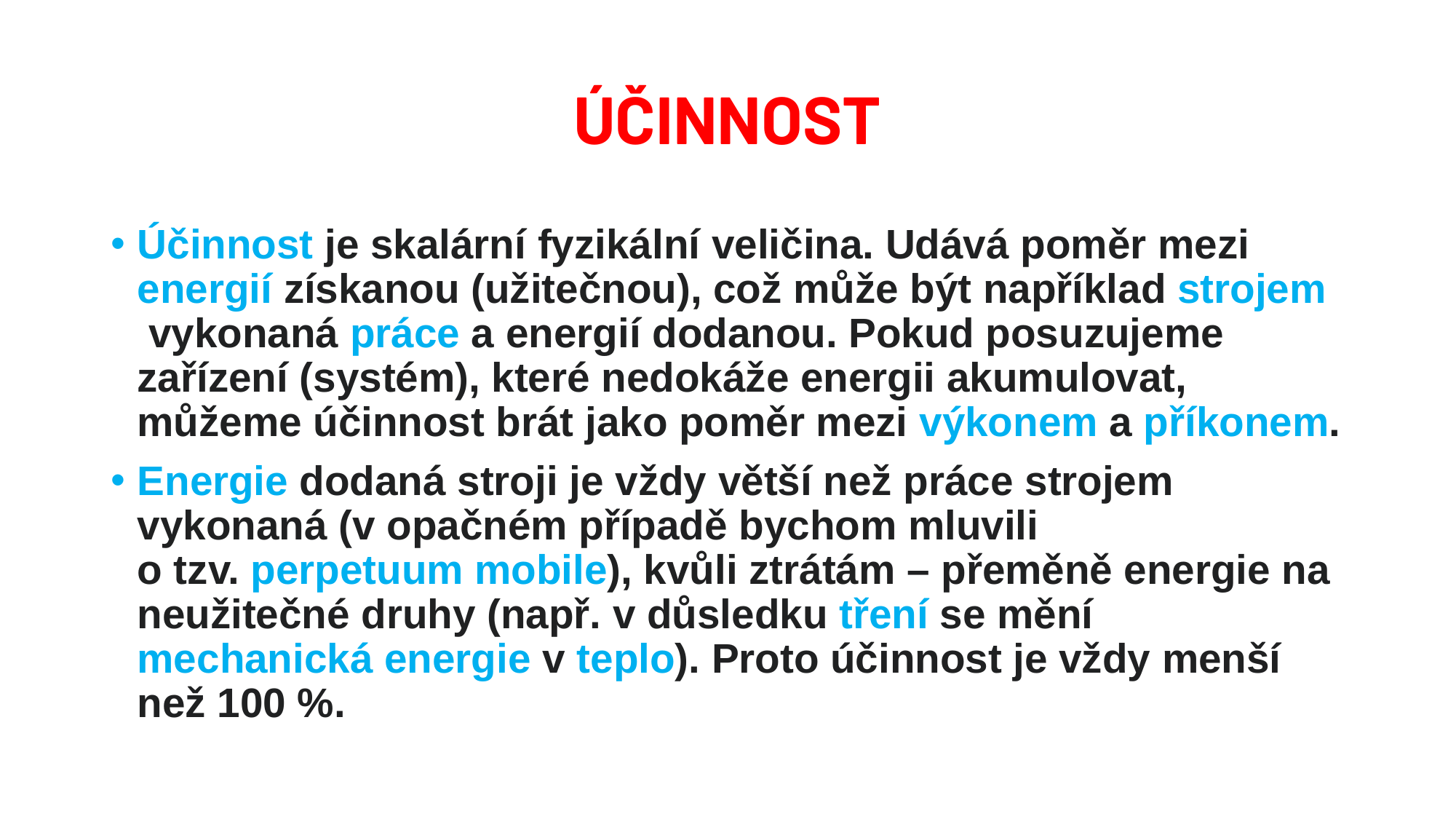

# ÚČINNOST
Účinnost je skalární fyzikální veličina. Udává poměr mezi energií získanou (užitečnou), což může být například strojem vykonaná práce a energií dodanou. Pokud posuzujeme zařízení (systém), které nedokáže energii akumulovat, můžeme účinnost brát jako poměr mezi výkonem a příkonem.
Energie dodaná stroji je vždy větší než práce strojem vykonaná (v opačném případě bychom mluvili
o tzv. perpetuum mobile), kvůli ztrátám – přeměně energie na neužitečné druhy (např. v důsledku tření se mění mechanická energie v teplo). Proto účinnost je vždy menší než 100 %.